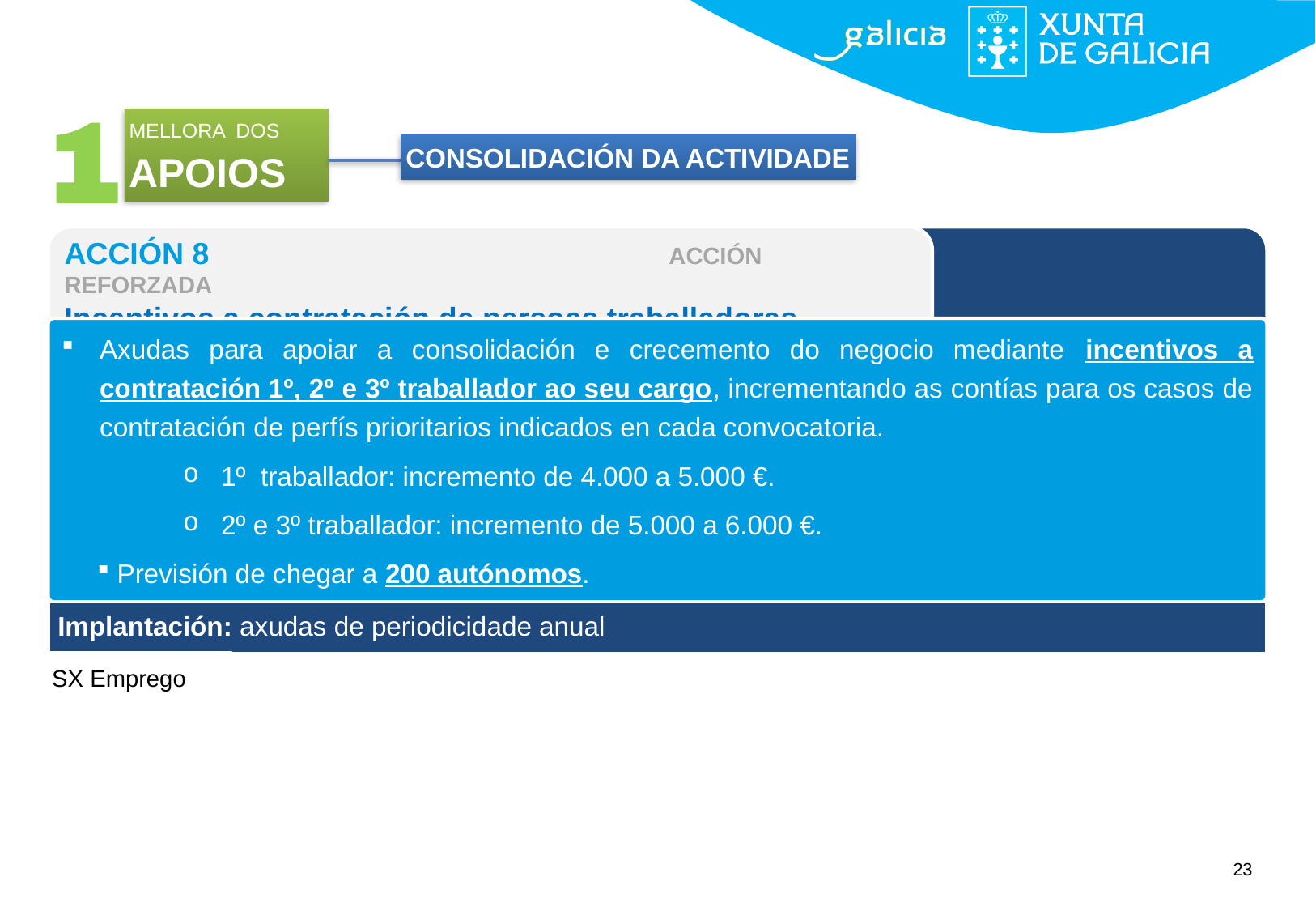

1
MELLORA  DOS APOIOS
CONSOLIDACIÓN DA ACTIVIDADE

ACCIÓN 8 			              ACCIÓN REFORZADA
Incentivos a contratación de persoas traballadoras
Axudas para apoiar a consolidación e crecemento do negocio mediante incentivos a contratación 1º, 2º e 3º traballador ao seu cargo, incrementando as contías para os casos de contratación de perfís prioritarios indicados en cada convocatoria.
1º  traballador: incremento de 4.000 a 5.000 €.
2º e 3º traballador: incremento de 5.000 a 6.000 €.
 Previsión de chegar a 200 autónomos.

Implantación: axudas de periodicidade anual
SX Emprego